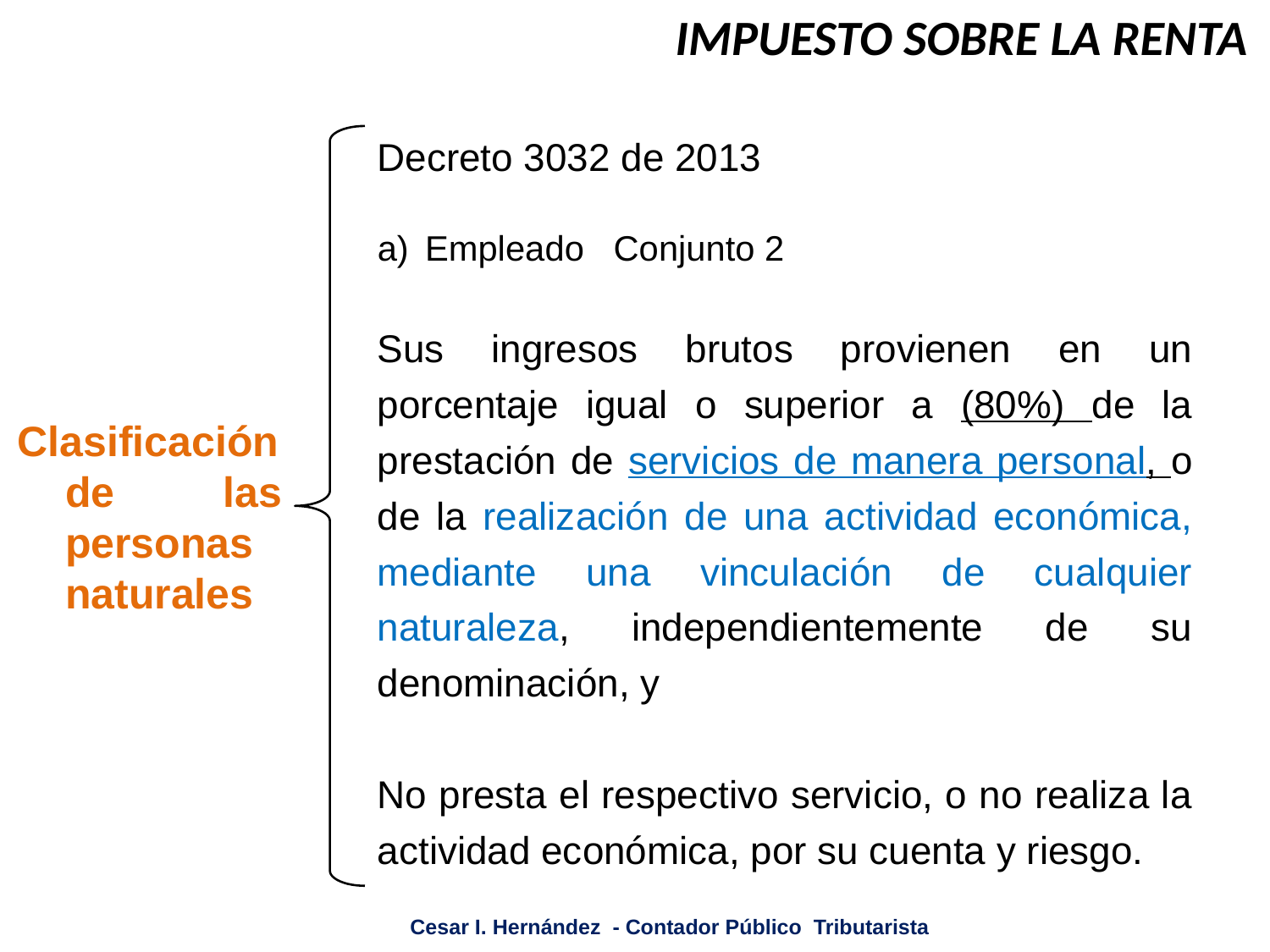

IMPUESTO SOBRE LA RENTA

Decreto 3032 de 2013

Empleado   Conjunto 2

Sus ingresos brutos provienen en un porcentaje igual o superior a (80%) de la prestación de servicios de manera personal, o de la realización de una actividad económica, mediante una vinculación de cualquier naturaleza, independientemente de su denominación, y

No presta el respectivo servicio, o no realiza la actividad económica, por su cuenta y riesgo.
Clasificación de las personas naturales
Cesar I. Hernández  - Contador Público  Tributarista